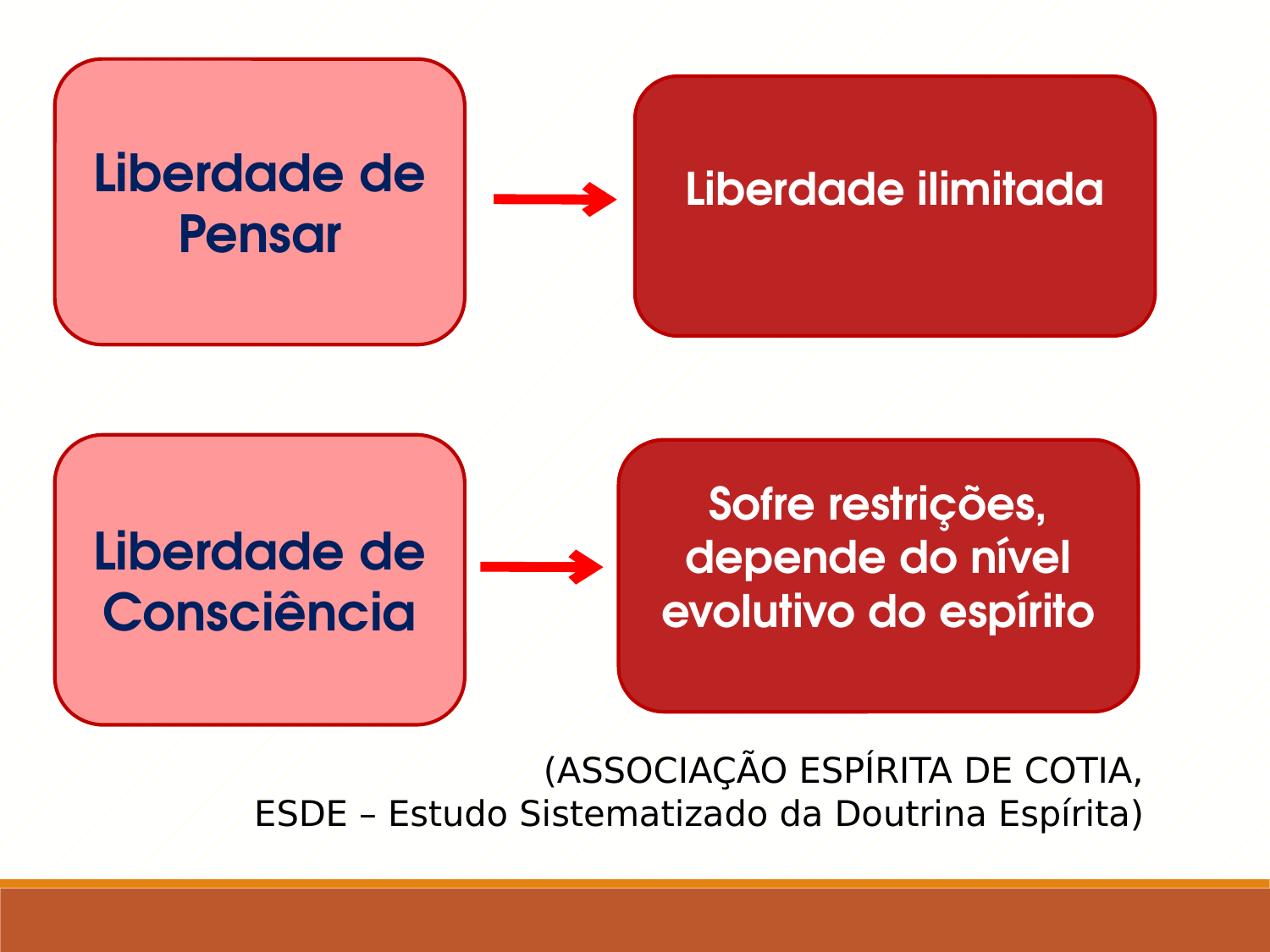

Liberdade de Pensar
Liberdade ilimitada

Liberdade de Consciência

Sofre restrições, depende do nível evolutivo do espírito

(ASSOCIAÇÃO ESPÍRITA DE COTIA,
ESDE – Estudo Sistematizado da Doutrina Espírita)